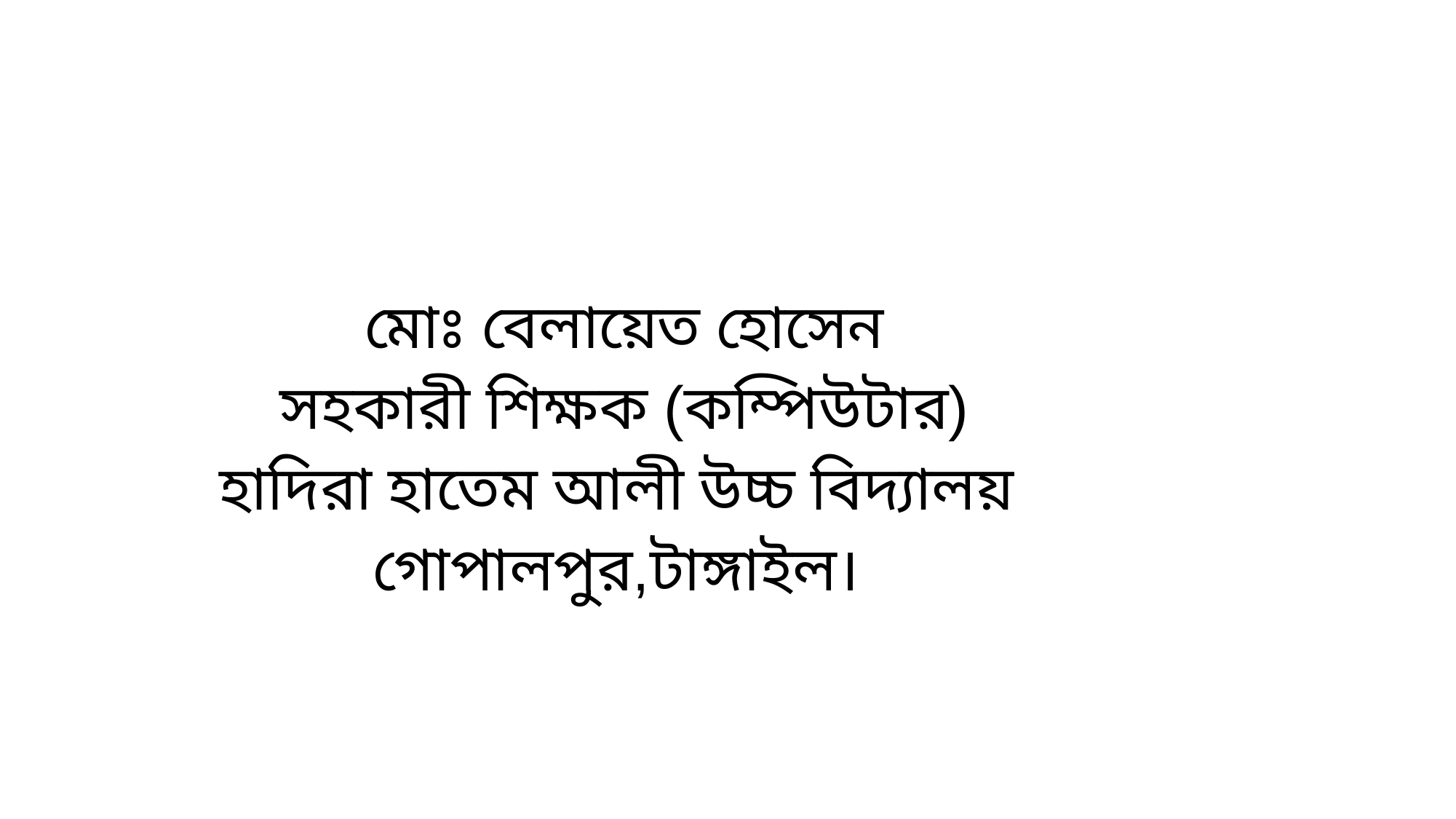

মোঃ বেলায়েত হোসেন
সহকারী শিক্ষক (কম্পিউটার)
হাদিরা হাতেম আলী উচ্চ বিদ্যালয়
গোপালপুর,টাঙ্গাইল।